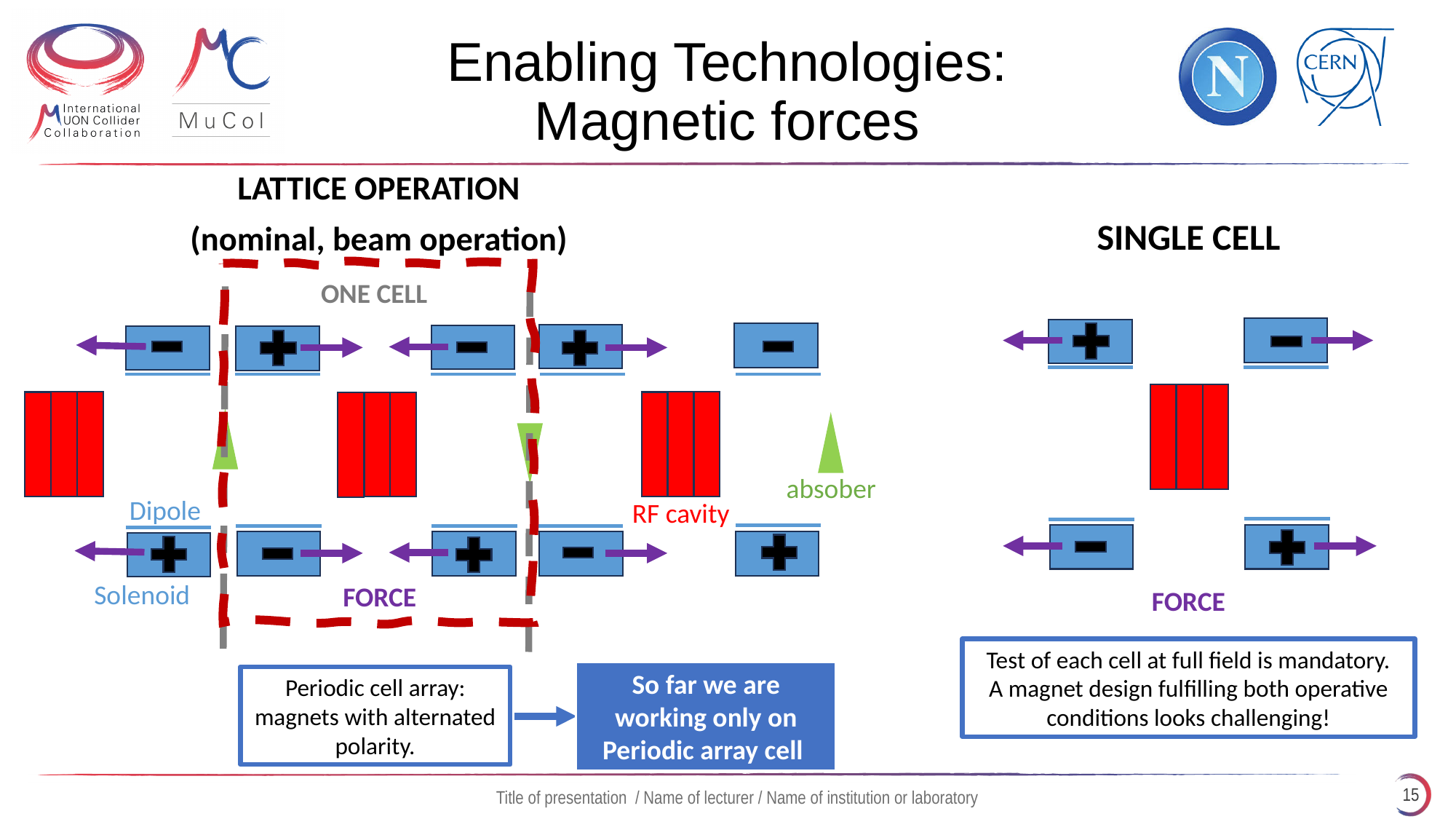

# Enabling Technologies: Magnetic forces
LATTICE OPERATION
(nominal, beam operation)
SINGLE CELL

ONE CELL

absober
Dipole
RF cavity

Solenoid
FORCE
FORCE
Test of each cell at full field is mandatory.
A magnet design fulfilling both operative conditions looks challenging!
So far we are working only on Periodic array cell
Periodic cell array: magnets with alternated polarity.
15
Title of presentation  / Name of lecturer / Name of institution or laboratory